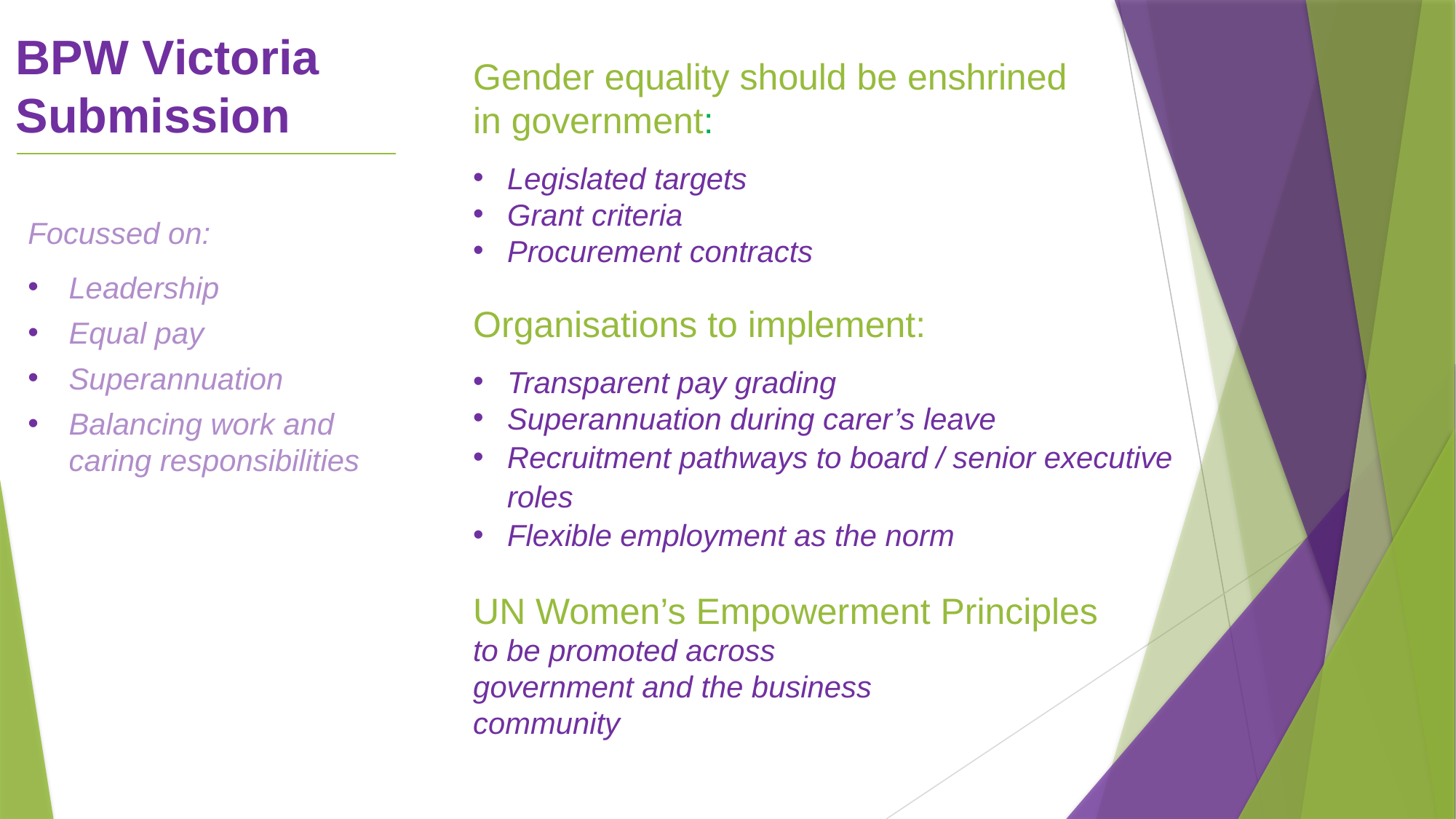

BPW Victoria
Submission
Gender equality should be enshrined
in government:
Legislated targets
Grant criteria
Procurement contracts

Organisations to implement:
Transparent pay grading
Superannuation during carer’s leave
Recruitment pathways to board / senior executive roles
Flexible employment as the norm

UN Women’s Empowerment Principles
to be promoted across
government and the business
community

Focussed on:
Leadership
Equal pay
Superannuation
Balancing work and caring responsibilities